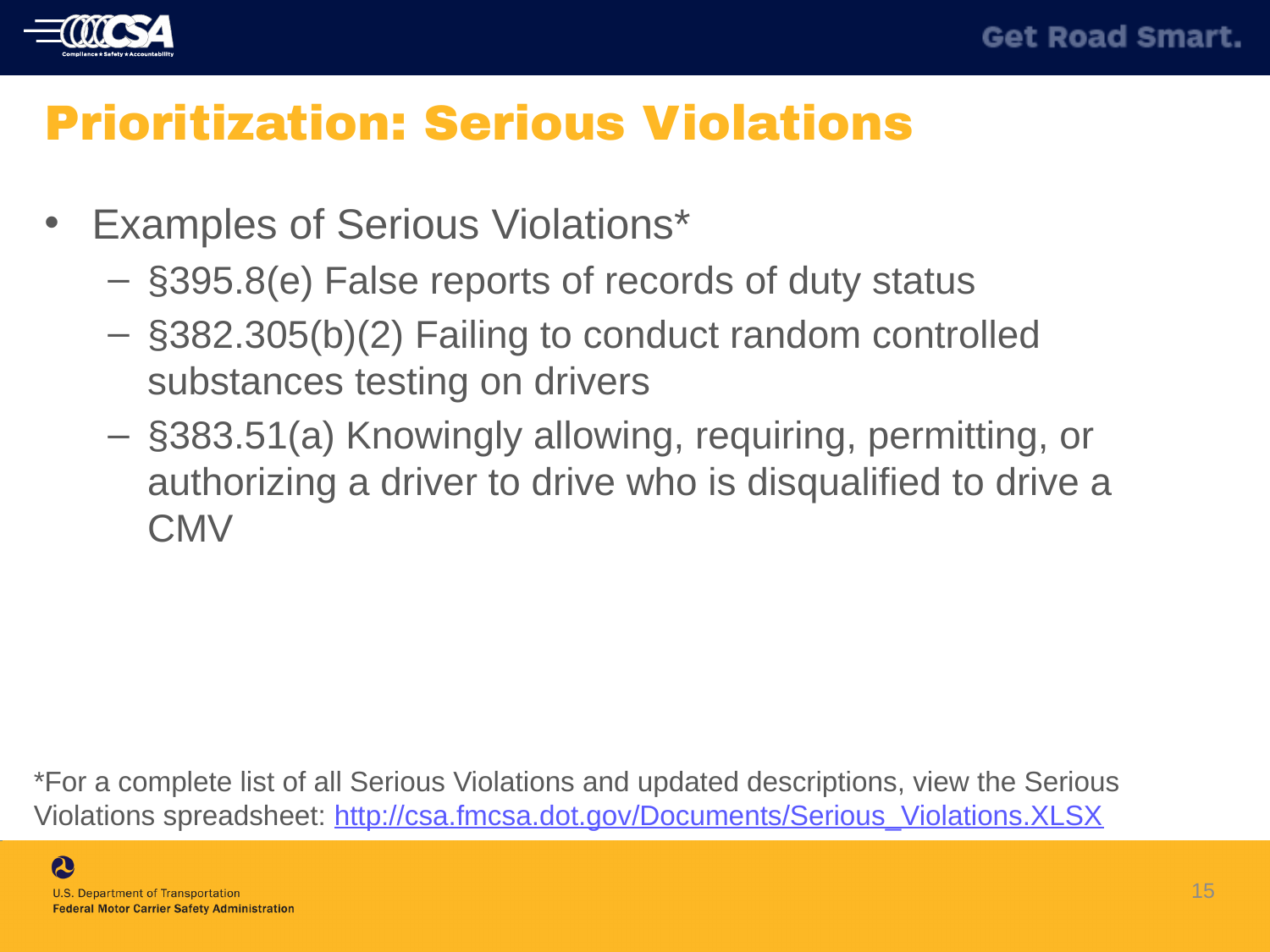

# Prioritization: Serious Violations
Examples of Serious Violations*
§395.8(e) False reports of records of duty status
§382.305(b)(2) Failing to conduct random controlled substances testing on drivers
§383.51(a) Knowingly allowing, requiring, permitting, or authorizing a driver to drive who is disqualified to drive a CMV

*For a complete list of all Serious Violations and updated descriptions, view the Serious Violations spreadsheet: http://csa.fmcsa.dot.gov/Documents/Serious_Violations.XLSX
15